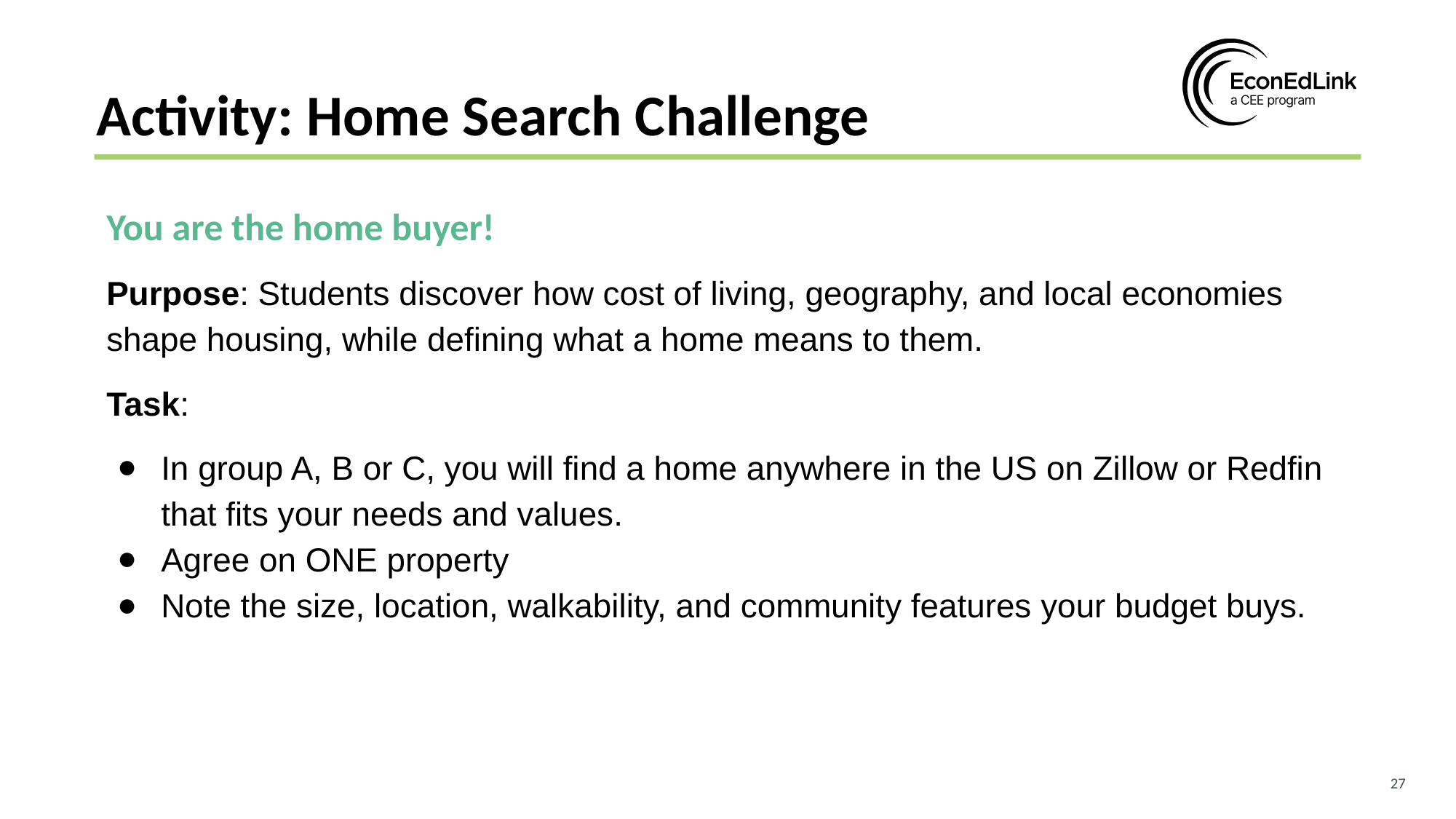

Activity: Home Search Challenge
You are the home buyer!
Purpose: Students discover how cost of living, geography, and local economies shape housing, while defining what a home means to them.
Task:
In group A, B or C, you will find a home anywhere in the US on Zillow or Redfin that fits your needs and values.
Agree on ONE property
Note the size, location, walkability, and community features your budget buys.

27